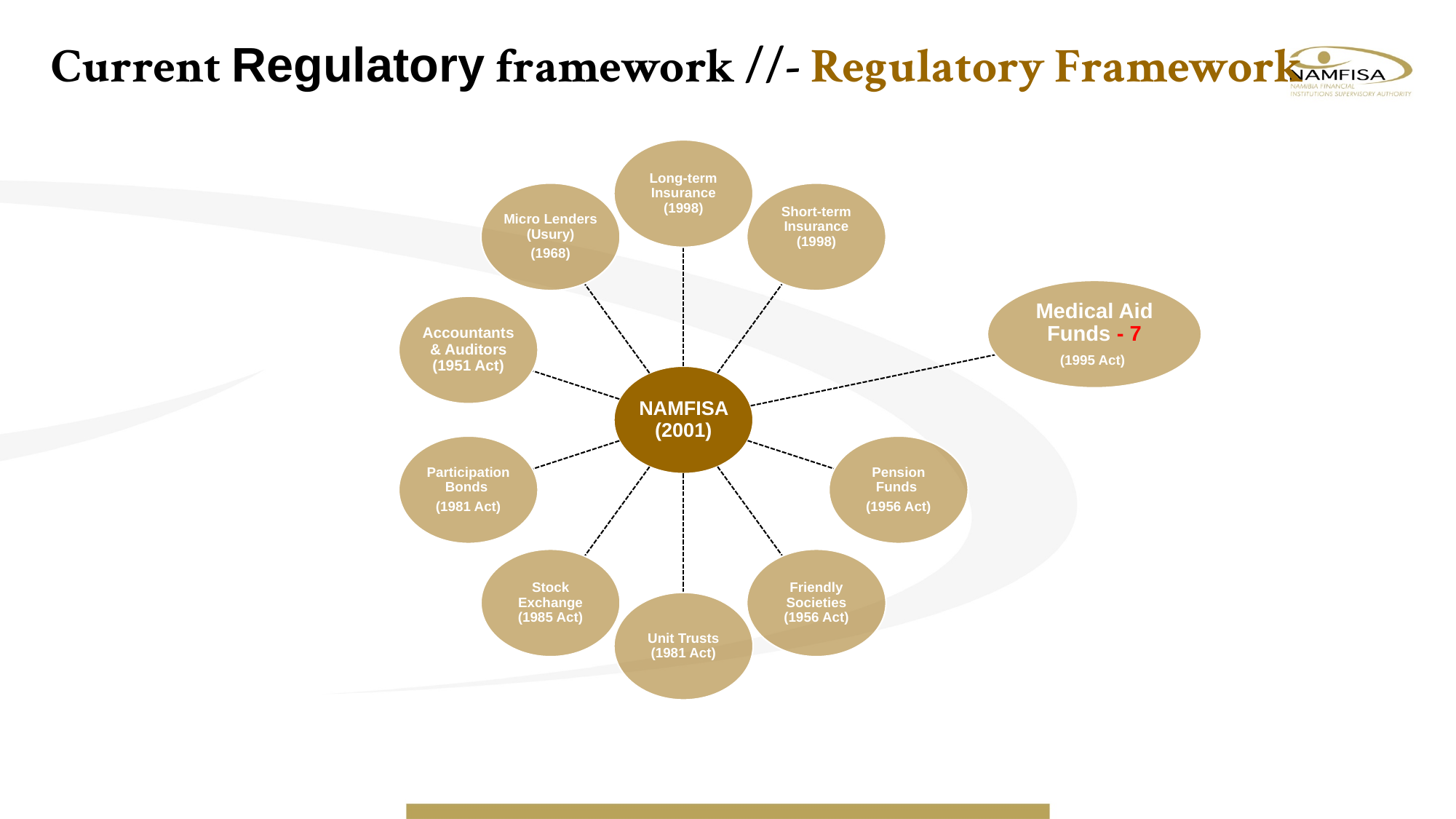

Current Regulatory framework //- Regulatory Framework
NAMFISA (2001)

Long-term Insurance (1998)

Short-term Insurance (1998)

Medical Aid Funds - 7
(1995 Act)

Pension Funds
(1956 Act)

Friendly Societies (1956 Act)

Unit Trusts (1981 Act)

Stock Exchange (1985 Act)

Participation Bonds
(1981 Act)

Accountants & Auditors (1951 Act)

Micro Lenders (Usury)
(1968)